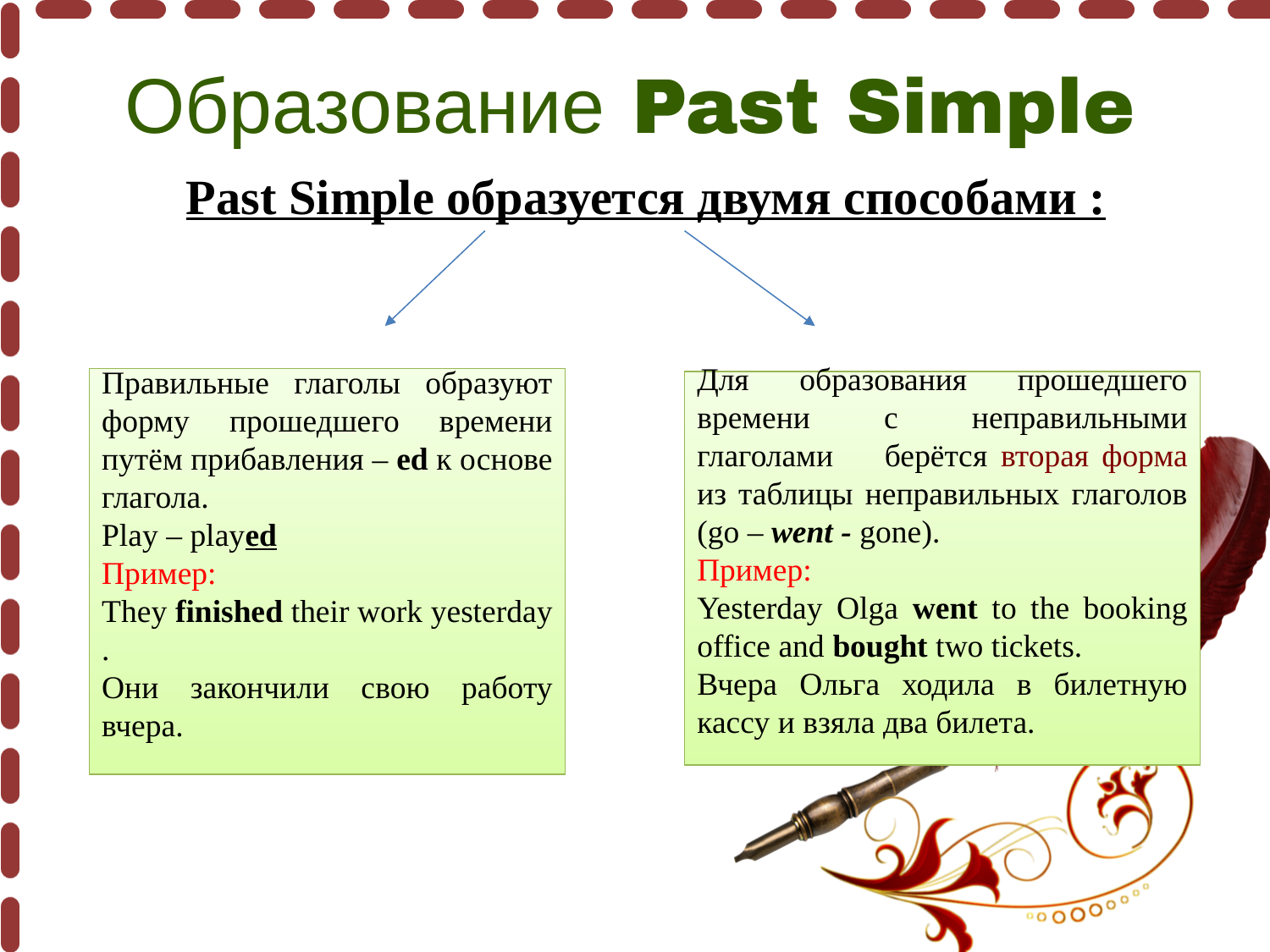

Образование Past Simple

Past Simple образуется двумя способами :
Правильные глаголы образуют форму прошедшего времени путём прибавления – ed к основе глагола.
Play – played
Пример:
They finished their work yesterday .
Они закончили свою работу вчера.

Для образования прошедшего времени с неправильными глаголами    берётся вторая форма из таблицы неправильных глаголов (go – went - gone).
Пример:
Yesterday Olga went to the booking office and bought two tickets.
Вчера Ольга ходила в билетную кассу и взяла два билета.